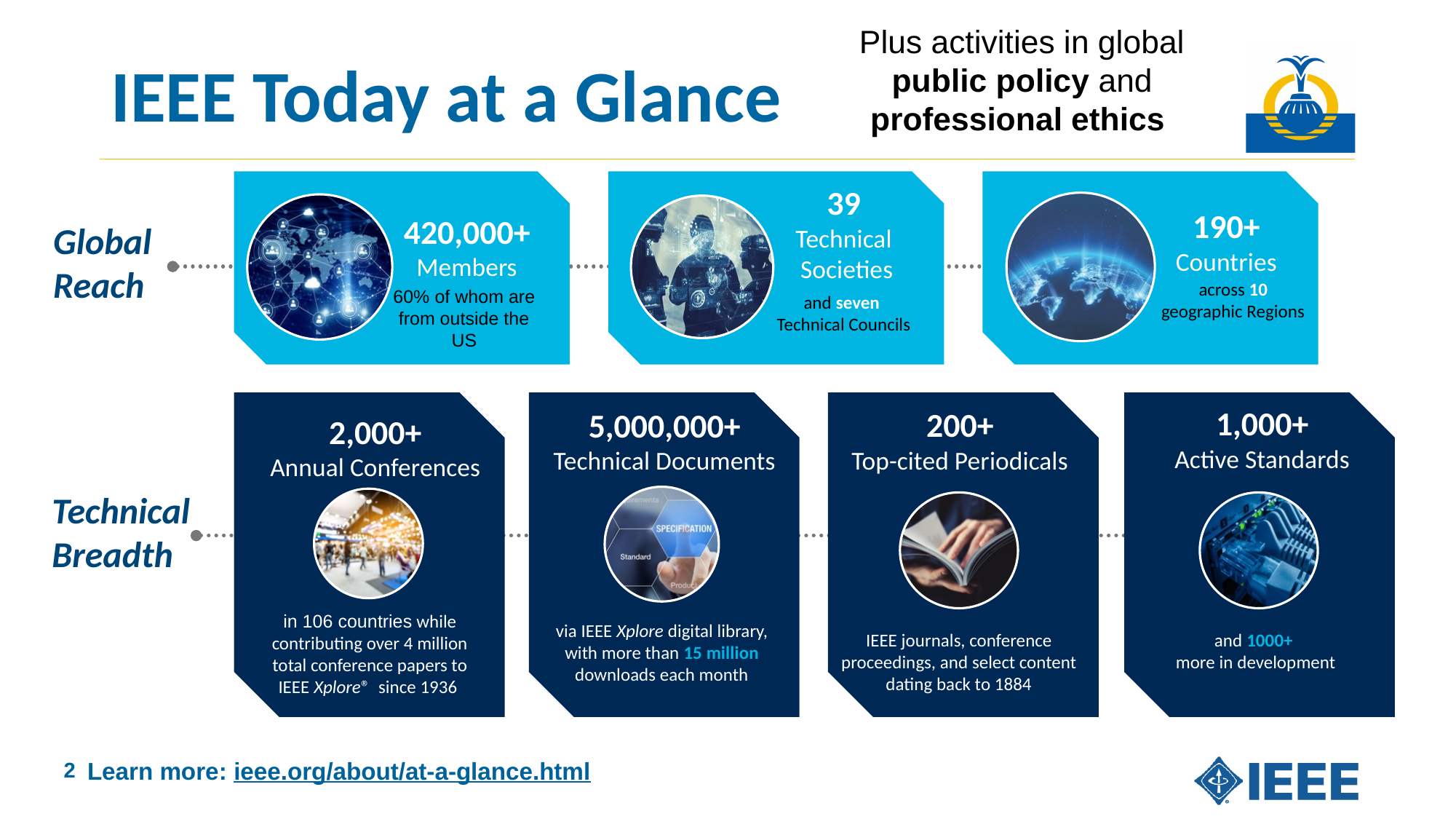

Plus activities in global public policy and professional ethics

# IEEE Today at a Glance

39
Technical
 Societies

190+
Countries
420,000+
Members
Global
Reach
across 10 geographic Regions

60% of whom are from outside the US
and seven
Technical Councils

1,000+
Active Standards
200+
Top-cited Periodicals
5,000,000+
Technical Documents
2,000+
Annual Conferences
Technical Breadth

in 106 countries while contributing over 4 million total conference papers to IEEE Xplore®  since 1936
via IEEE Xplore digital library, with more than 15 million downloads each month
IEEE journals, conference proceedings, and select content dating back to 1884
and 1000+
more in development
Learn more: ieee.org/about/at-a-glance.html
2